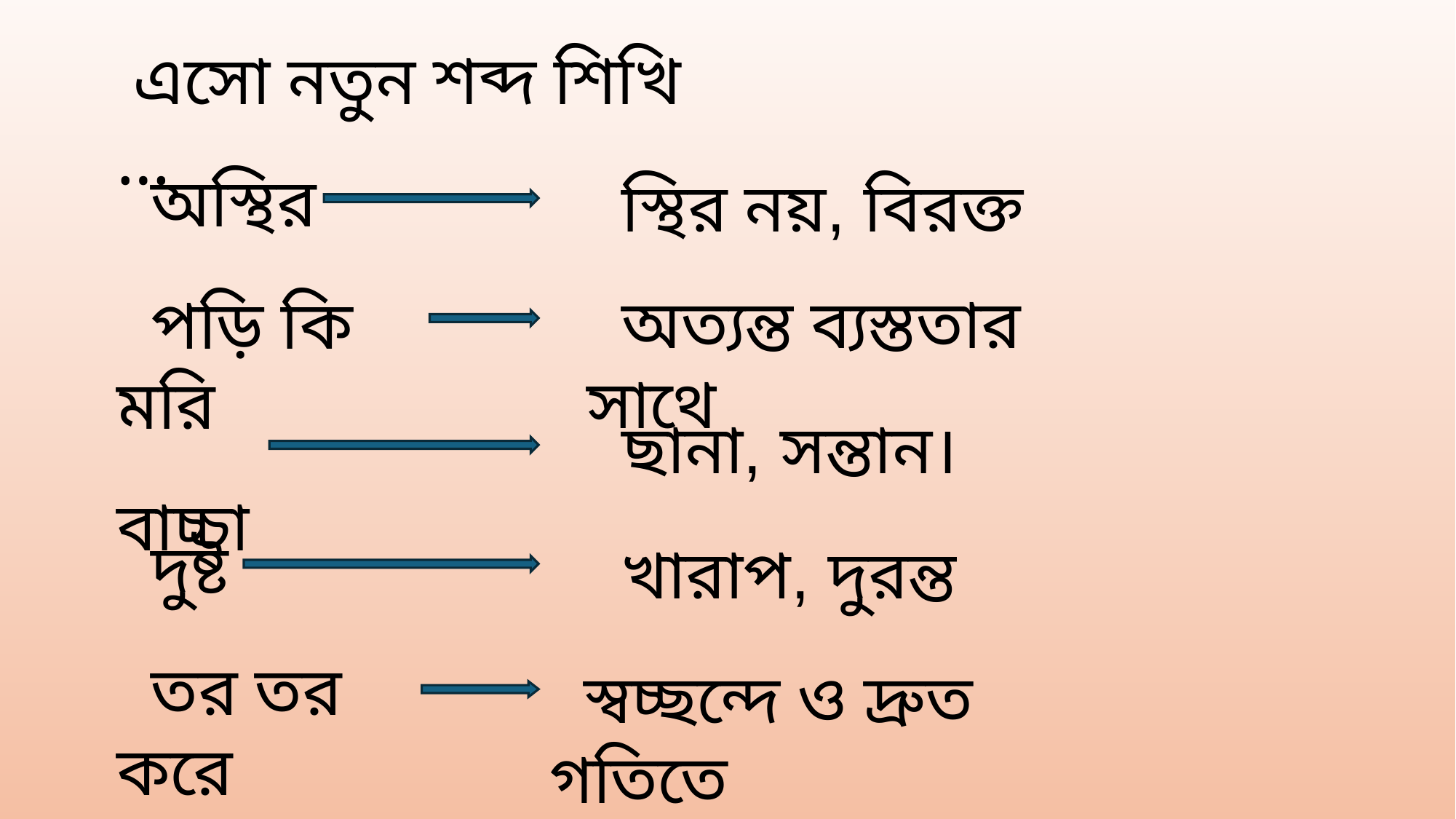

এসো নতুন শব্দ শিখি …
  অস্থির
  স্থির নয়, বিরক্ত

  অত্যন্ত ব্যস্ততার সাথে
  পড়ি কি মরি

  বাচ্চা
  ছানা, সন্তান।

  দুষ্ট
  খারাপ, দুরন্ত

  তর তর করে
  স্বচ্ছন্দে ও দ্রুত গতিতে